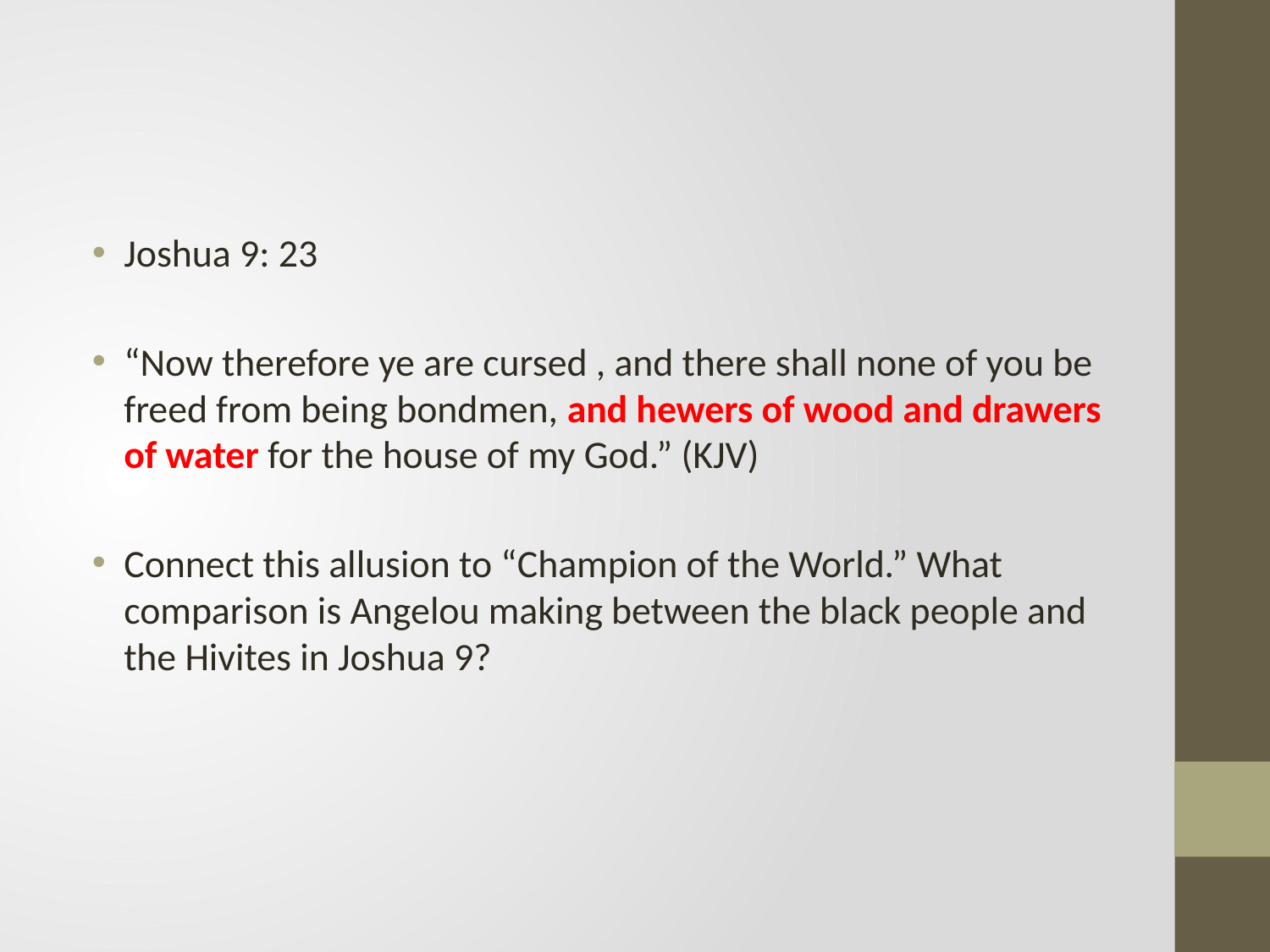

#
Joshua 9: 23

“Now therefore ye are cursed , and there shall none of you be freed from being bondmen, and hewers of wood and drawers of water for the house of my God.” (KJV)

Connect this allusion to “Champion of the World.” What comparison is Angelou making between the black people and the Hivites in Joshua 9?